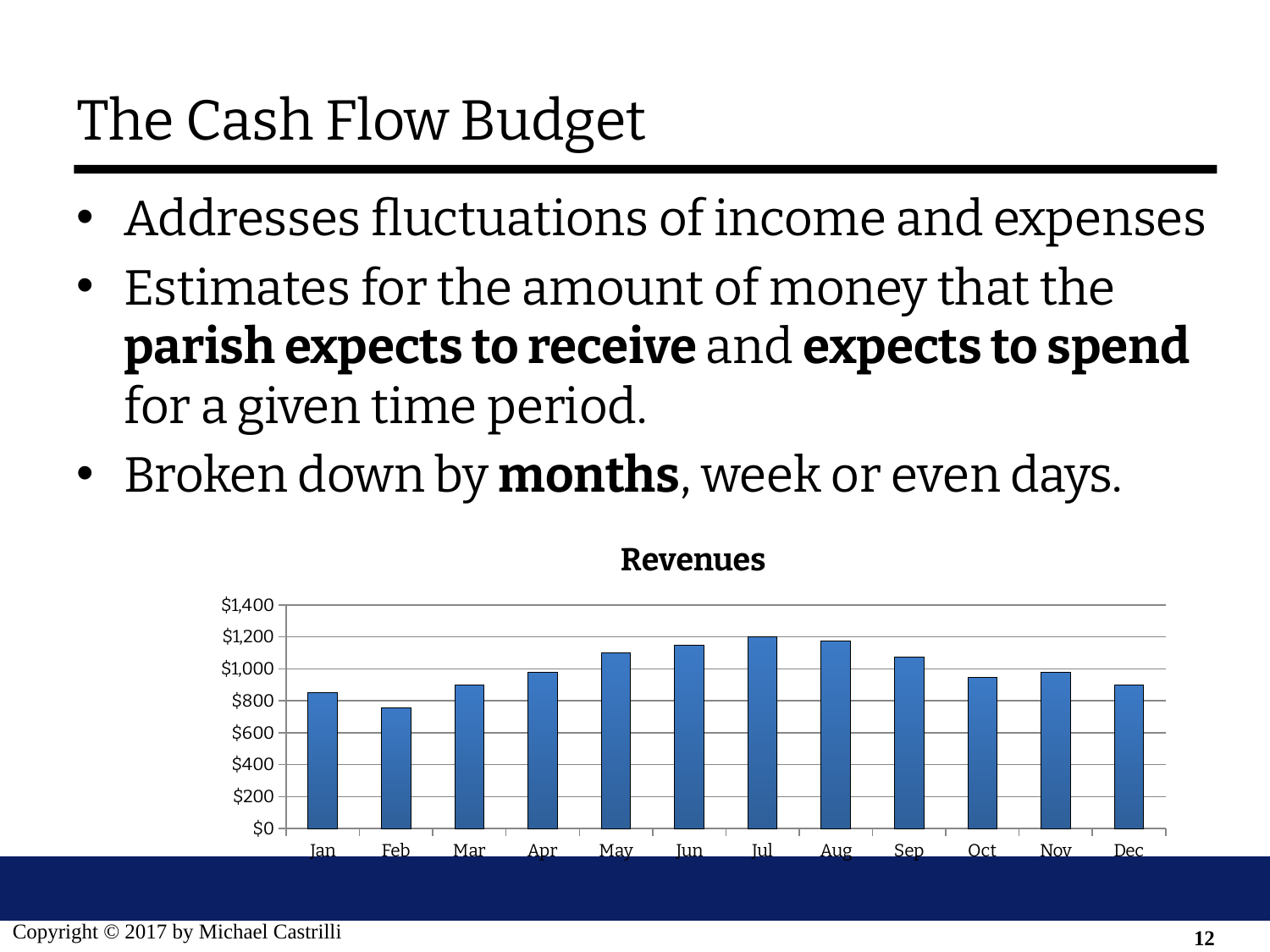

# The Cash Flow Budget
Addresses fluctuations of income and expenses
Estimates for the amount of money that the parish expects to receive and expects to spend for a given time period.
Broken down by months, week or even days.

### Chart:

| Category | Revenues |
|---|---|
| Jan | 850.0 |
| Feb | 756.0 |
| Mar | 900.0 |
| Apr | 980.0 |
| May | 1100.0 |
| Jun | 1150.0 |
| Jul | 1200.0 |
| Aug | 1175.0 |
| Sep | 1076.0 |
| Oct | 946.0 |
| Nov | 980.0 |
| Dec | 900.0 |
12